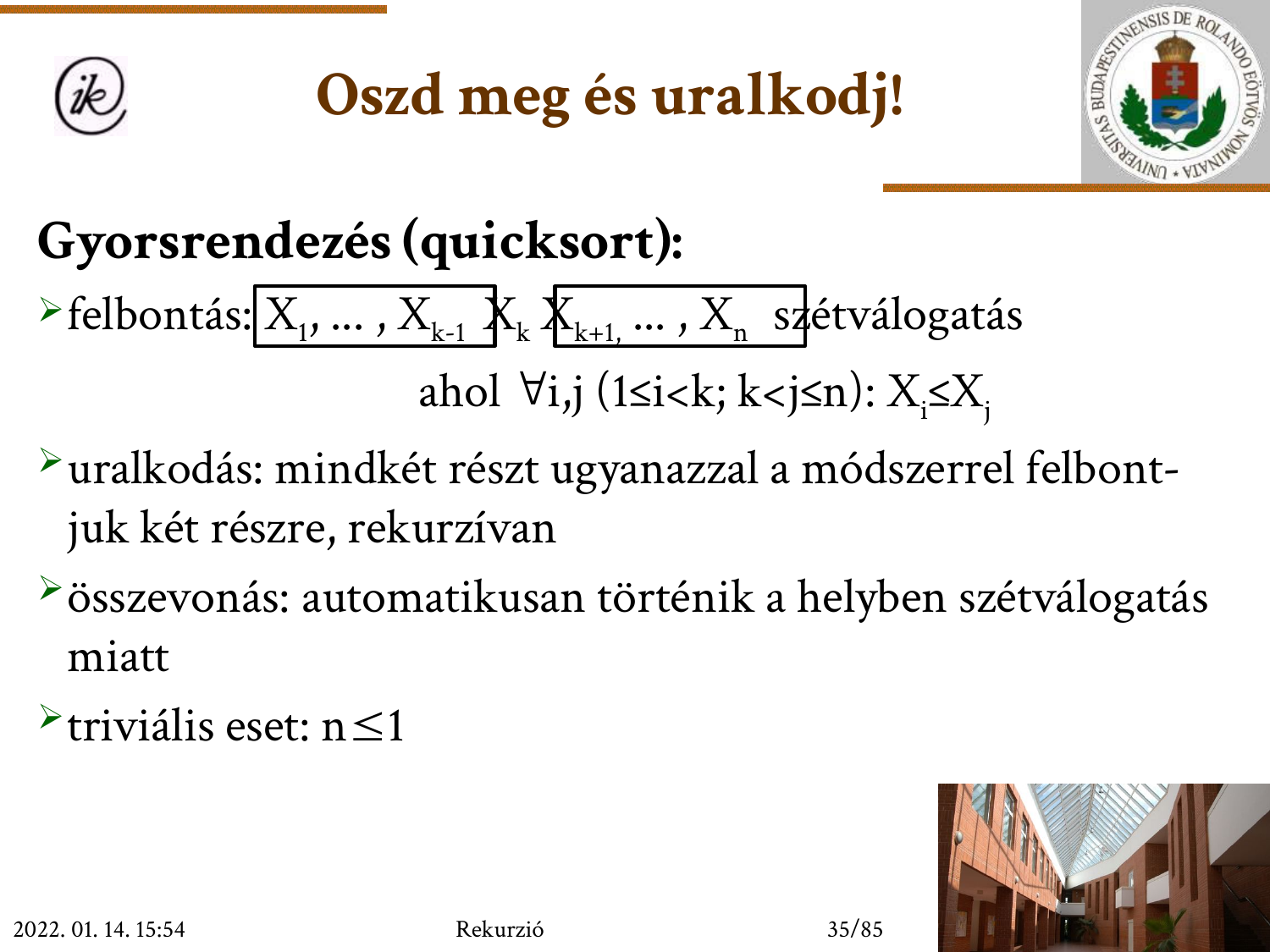

Oszd meg és uralkodj!
Gyorsrendezés (quicksort):
felbontás: X1, ... , Xk-1  Xk Xk+1, ... , Xn    szétválogatás
			ahol ∀i,j (1≤i<k; k<j≤n): Xi≤Xj
uralkodás: mindkét részt ugyanazzal a módszerrel felbont-juk két részre, rekurzívan
összevonás: automatikusan történik a helyben szétválogatás miatt
triviális eset: n≤1

2022. 01. 14. 15:54
Rekurzió
35/85